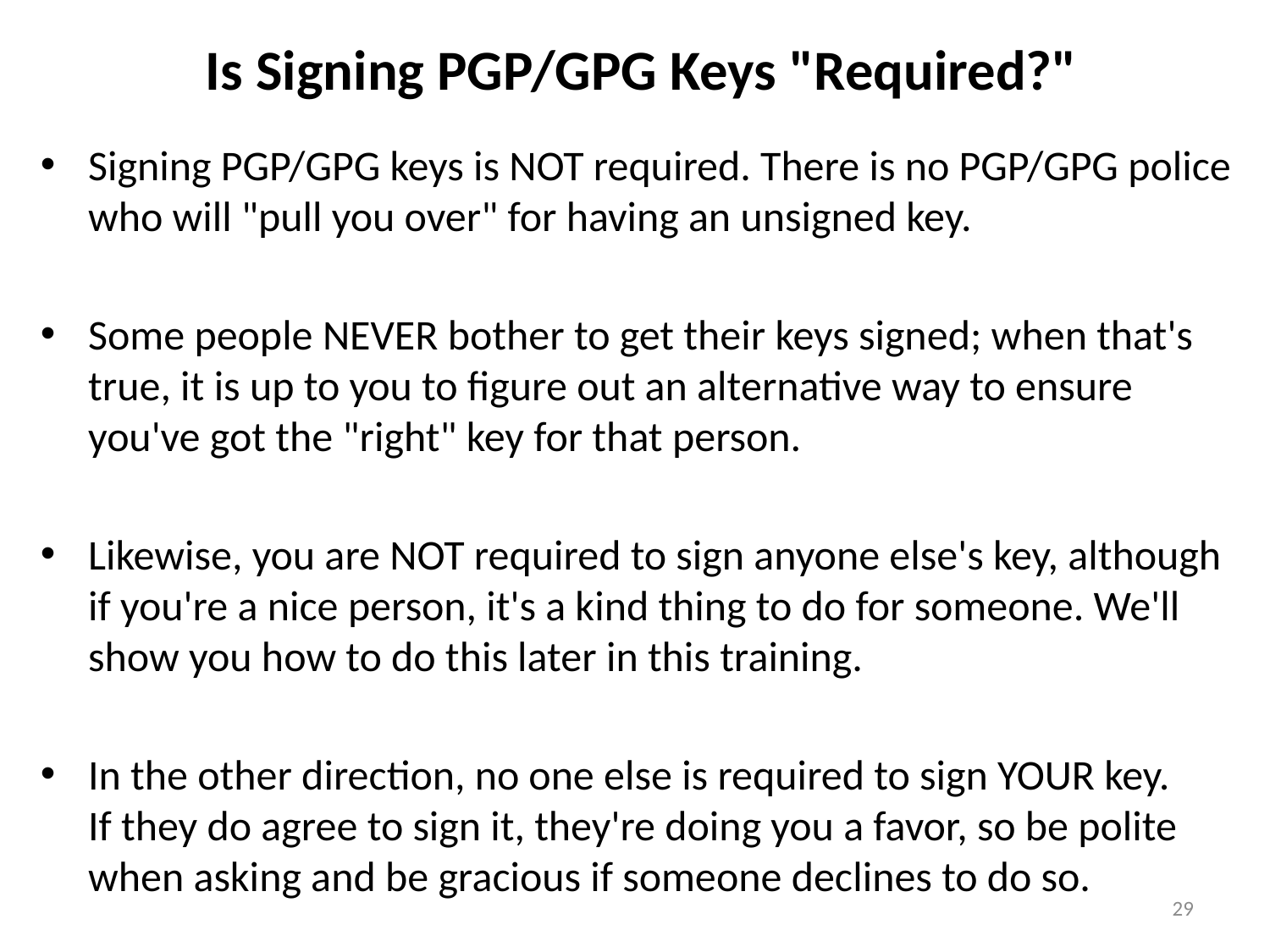

# Is Signing PGP/GPG Keys "Required?"
Signing PGP/GPG keys is NOT required. There is no PGP/GPG police who will "pull you over" for having an unsigned key.

Some people NEVER bother to get their keys signed; when that's true, it is up to you to figure out an alternative way to ensure you've got the "right" key for that person.

Likewise, you are NOT required to sign anyone else's key, although if you're a nice person, it's a kind thing to do for someone. We'll show you how to do this later in this training.

In the other direction, no one else is required to sign YOUR key.
If they do agree to sign it, they're doing you a favor, so be polite when asking and be gracious if someone declines to do so.
29